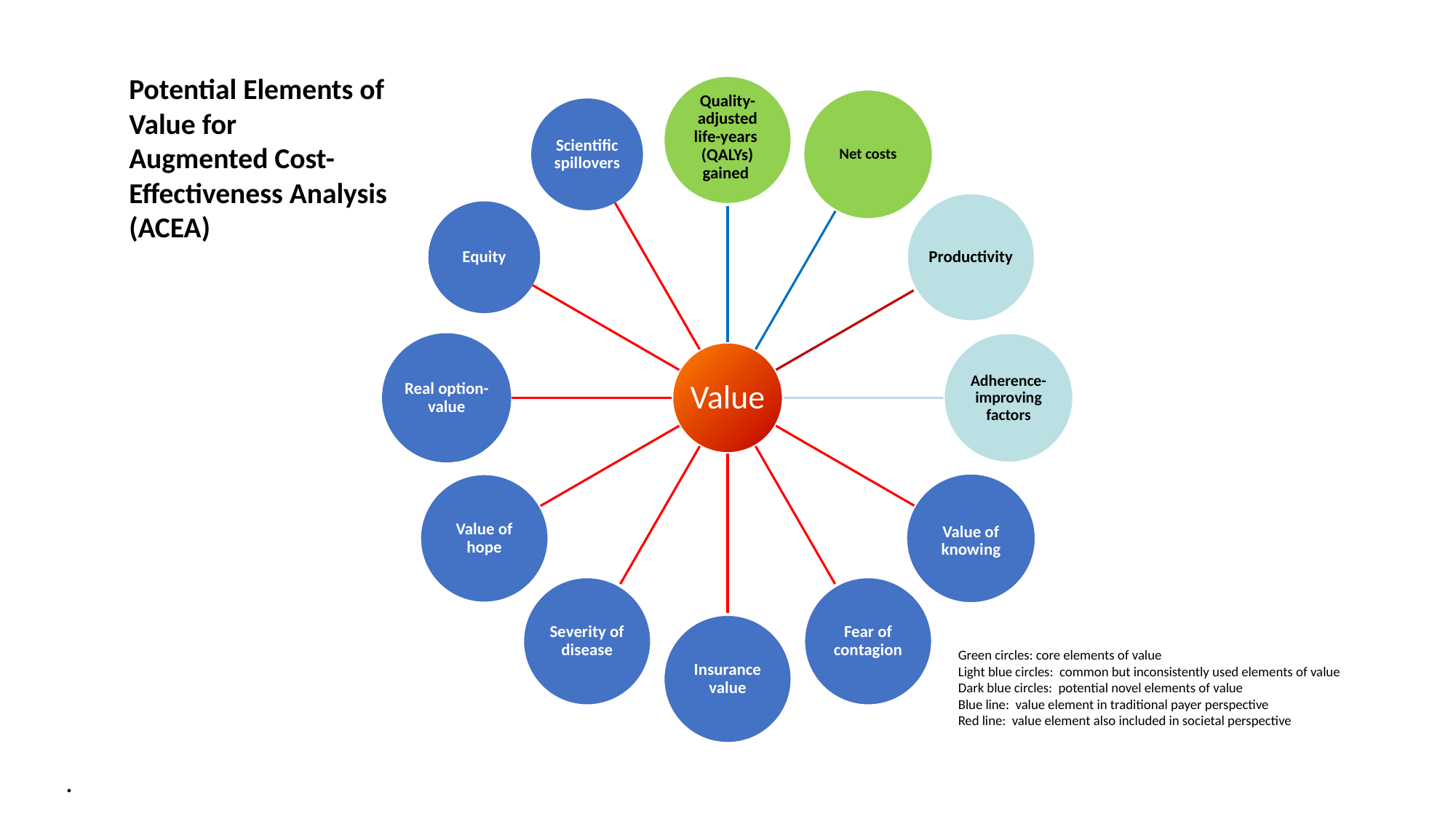

Value

Quality-adjusted life-years  (QALYs) gained

Net costs

Productivity

Adherence-improving factors

Value of knowing

Fear of contagion

Insurance value

Severity of disease

Value of hope

Real option-value

Equity

Scientific spillovers
Potential Elements of Value for
Augmented Cost-Effectiveness Analysis (ACEA)
Green circles: core elements of value
Light blue circles:  common but inconsistently used elements of value
Dark blue circles:  potential novel elements of value
Blue line:  value element in traditional payer perspective
Red line:  value element also included in societal perspective
.